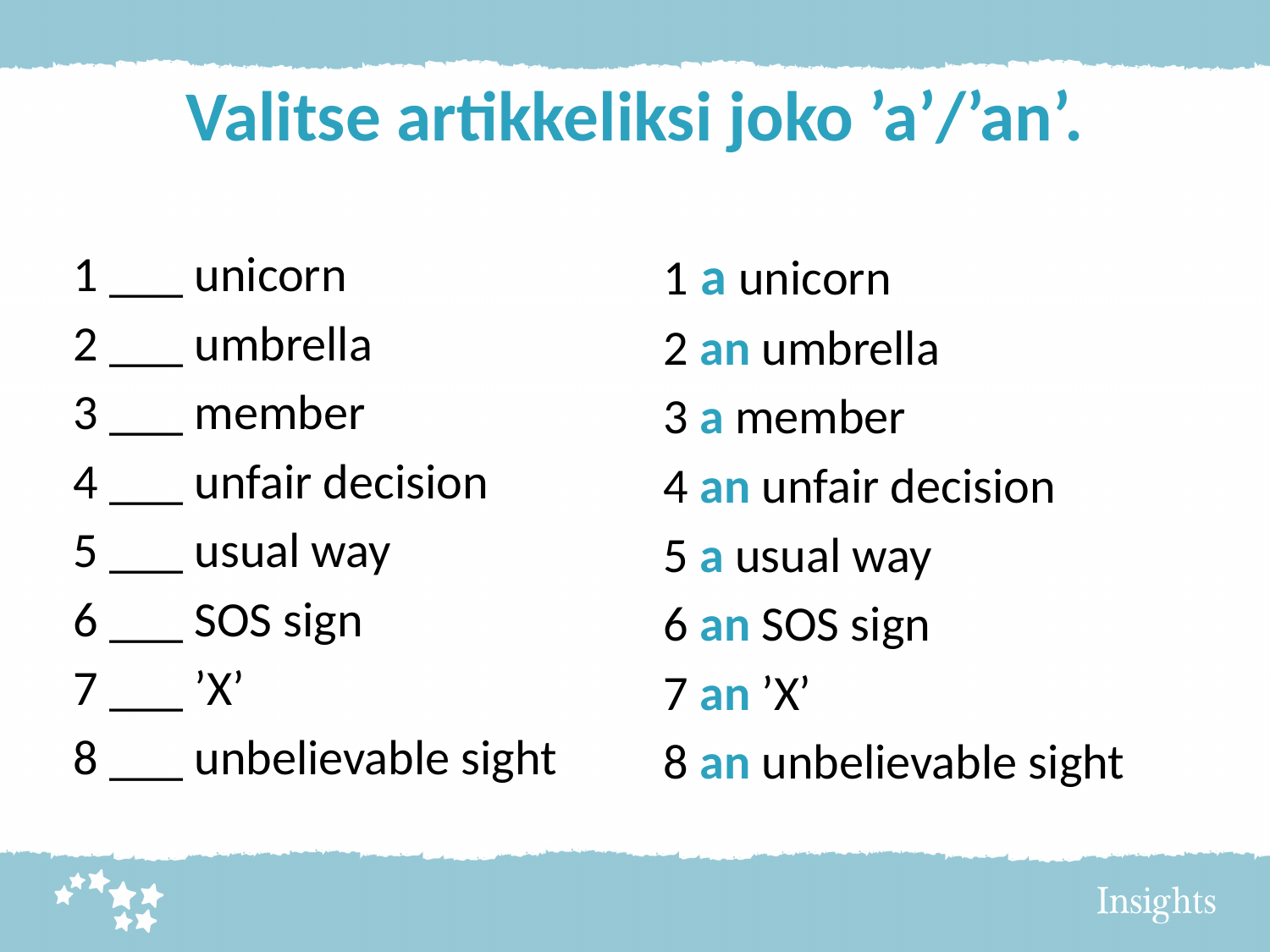

# Valitse artikkeliksi joko ’a’/’an’.
1 ___ unicorn
2 ___ umbrella
3 ___ member
4 ___ unfair decision
5 ___ usual way
6 ___ SOS sign
7 ___ ’X’
8 ___ unbelievable sight

1 a unicorn
2 an umbrella
3 a member
4 an unfair decision
5 a usual way
6 an SOS sign
7 an ’X’
8 an unbelievable sight